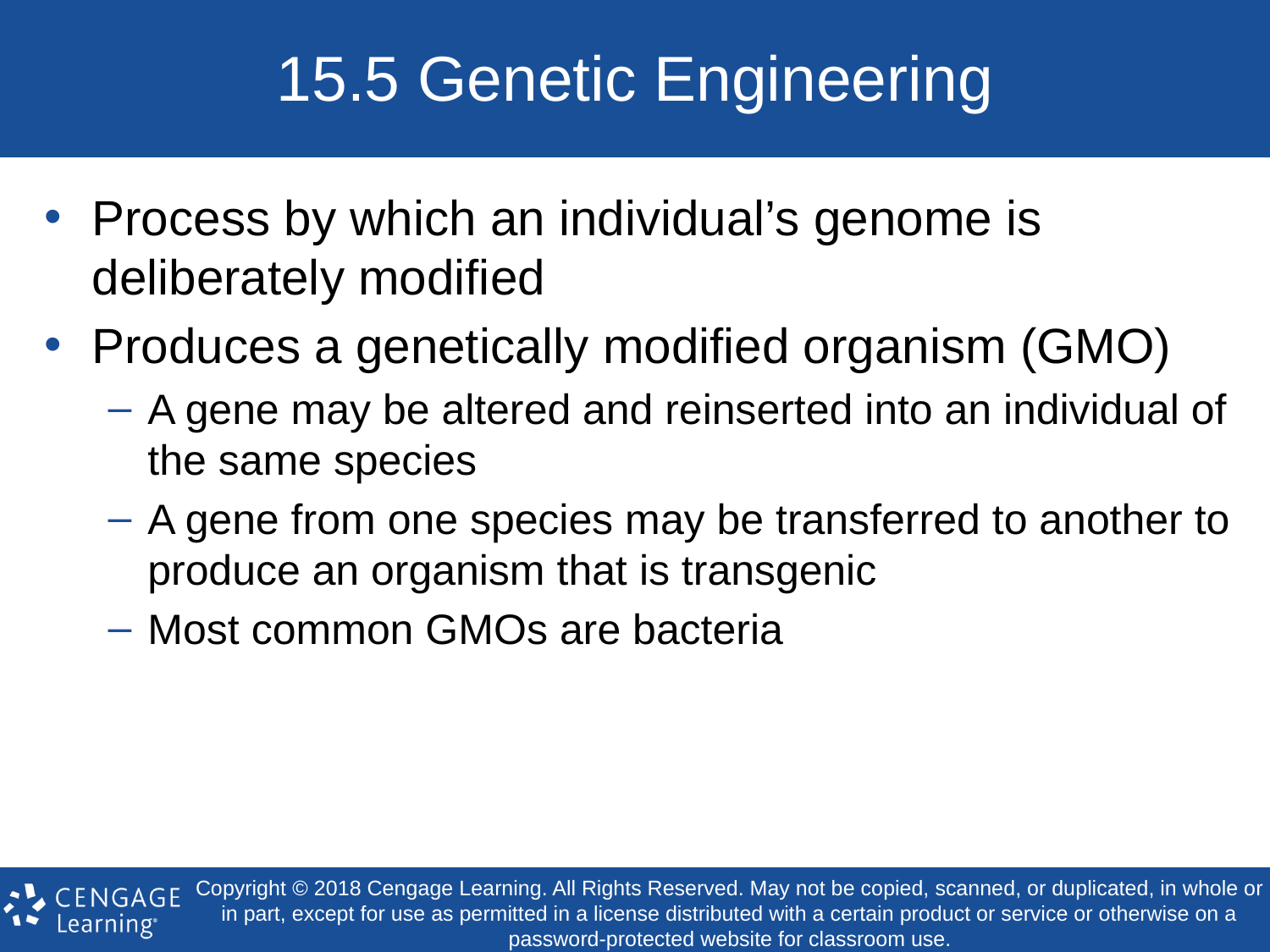

# 15.5 Genetic Engineering
Process by which an individual’s genome is deliberately modified
Produces a genetically modified organism (GMO)
A gene may be altered and reinserted into an individual of the same species
A gene from one species may be transferred to another to produce an organism that is transgenic
Most common GMOs are bacteria